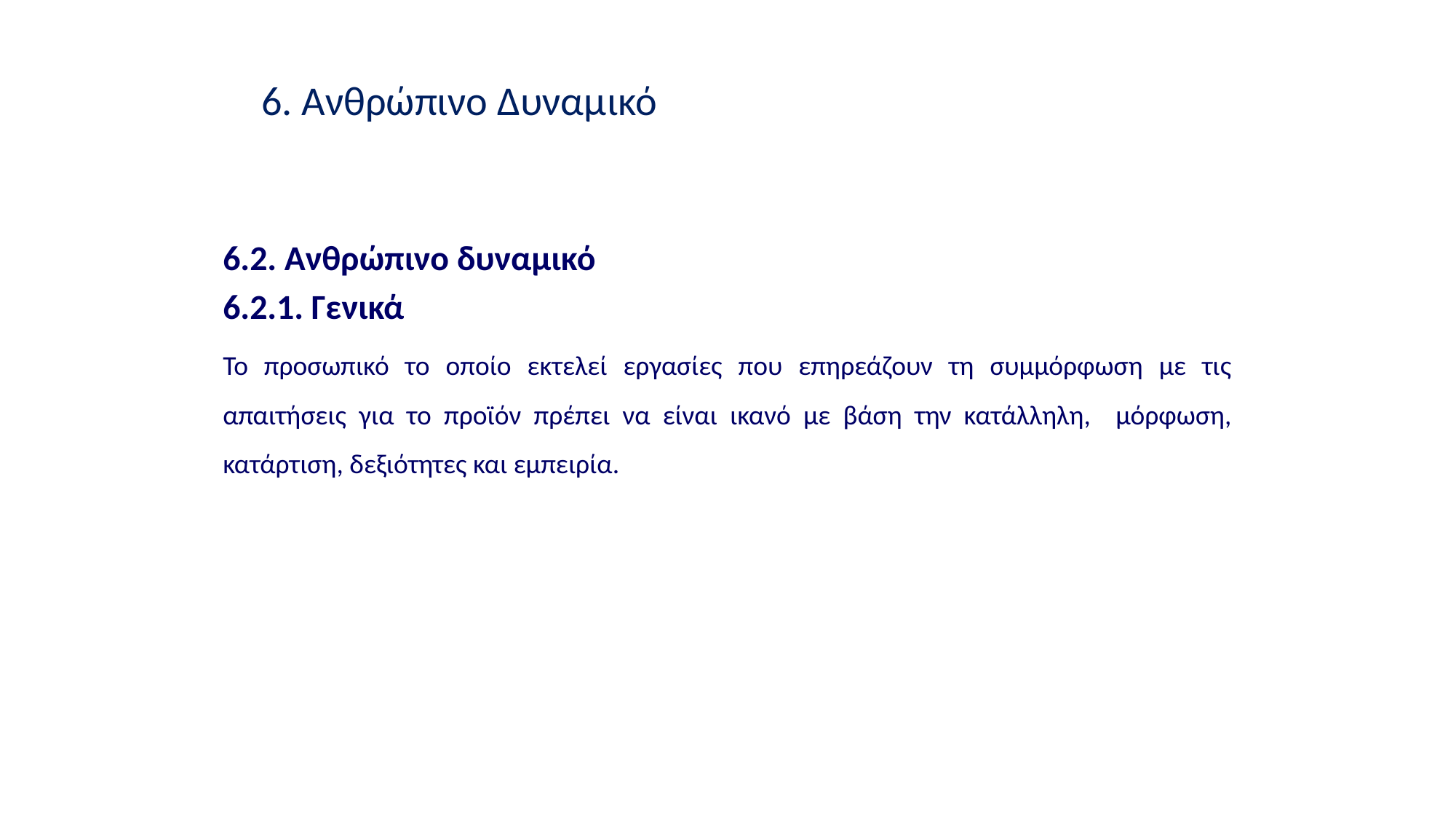

6. Ανθρώπινο Δυναμικό
6.2. Ανθρώπινο δυναμικό
6.2.1. Γενικά
Το προσωπικό το οποίο εκτελεί εργασίες που επηρεάζουν τη συμμόρφωση με τις απαιτήσεις για το προϊόν πρέπει να είναι ικανό με βάση την κατάλληλη,  μόρφωση, κατάρτιση, δεξιότητες και εμπειρία.